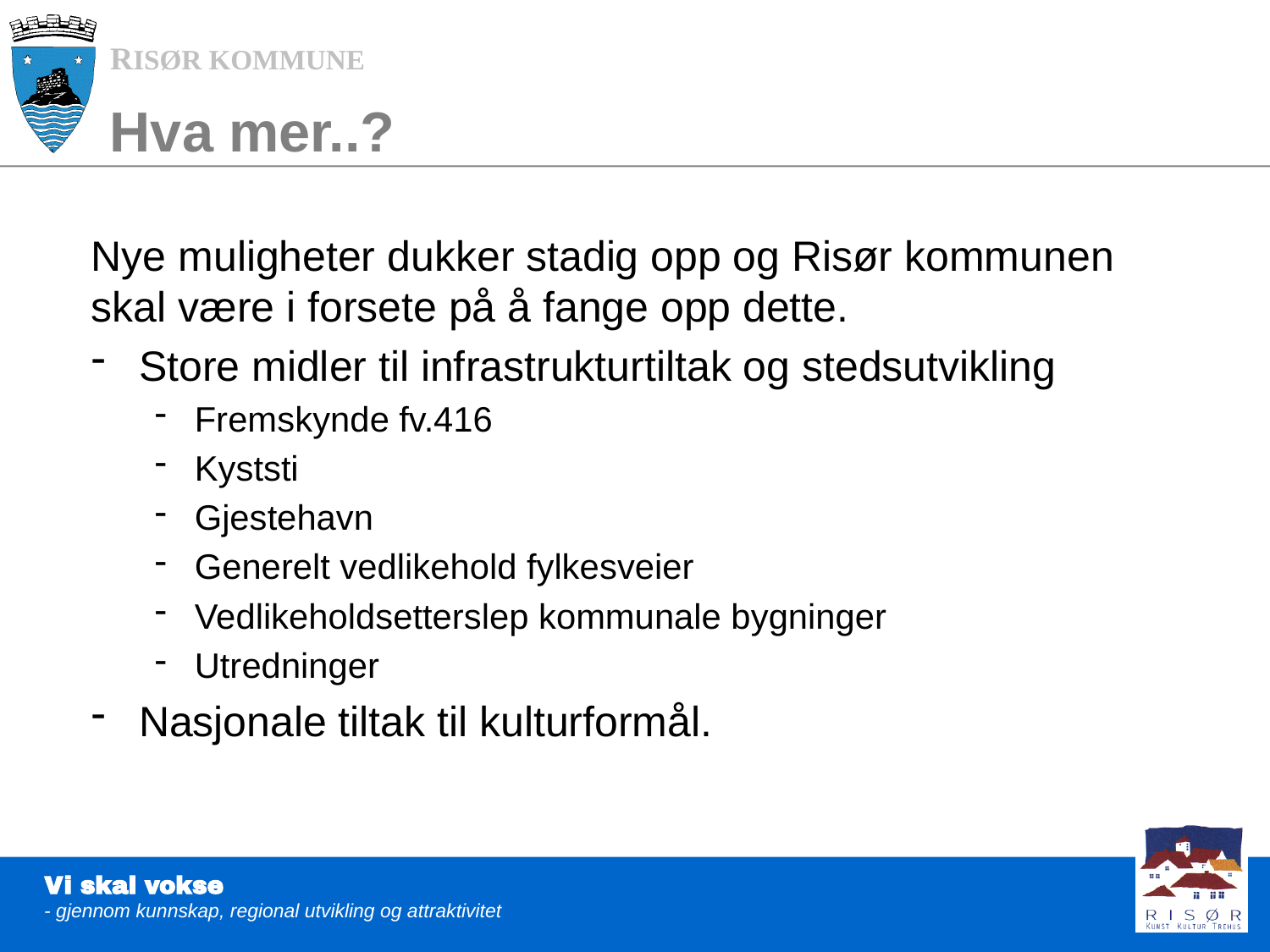

# Hva mer..?
Nye muligheter dukker stadig opp og Risør kommunen skal være i forsete på å fange opp dette.
Store midler til infrastrukturtiltak og stedsutvikling
Fremskynde fv.416
Kyststi
Gjestehavn
Generelt vedlikehold fylkesveier
Vedlikeholdsetterslep kommunale bygninger
Utredninger
Nasjonale tiltak til kulturformål.